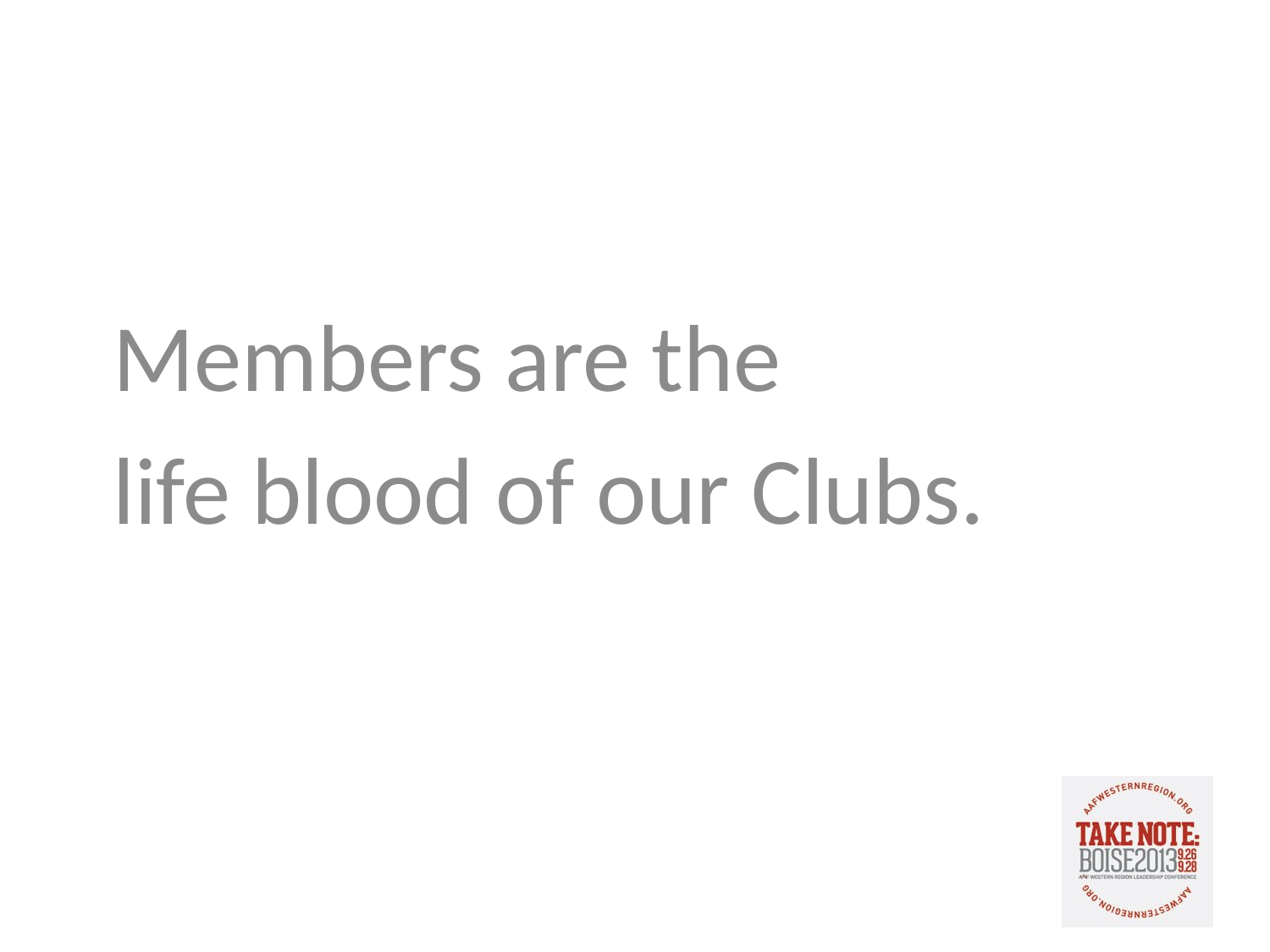

Members are the
life blood of our Clubs.